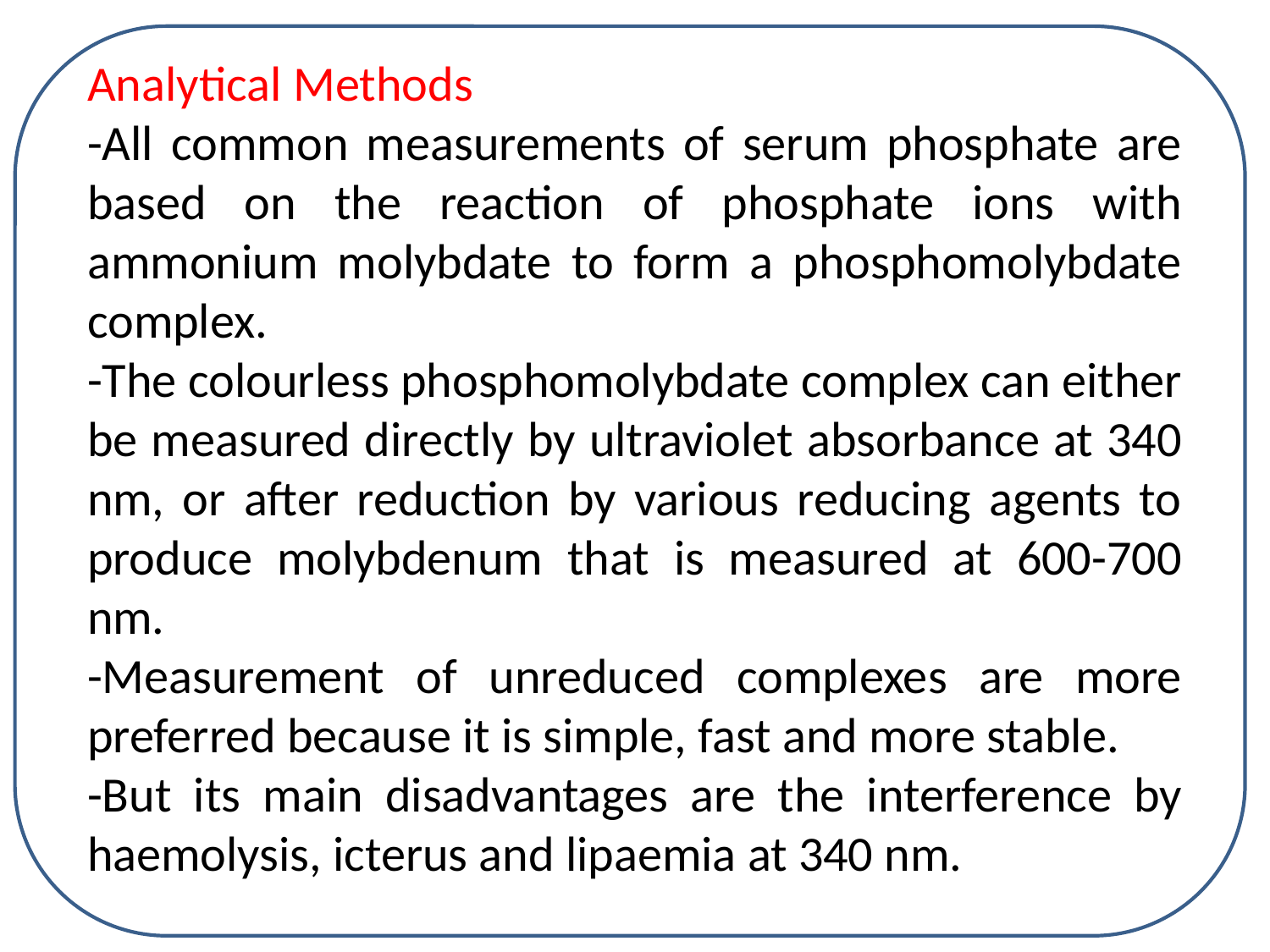

Analytical Methods
-All common measurements of serum phosphate are based on the reaction of phosphate ions with ammonium molybdate to form a phosphomolybdate complex.
-The colourless phosphomolybdate complex can either be measured directly by ultraviolet absorbance at 340 nm, or after reduction by various reducing agents to produce molybdenum that is measured at 600-700 nm.
-Measurement of unreduced complexes are more preferred because it is simple, fast and more stable.
-But its main disadvantages are the interference by haemolysis, icterus and lipaemia at 340 nm.